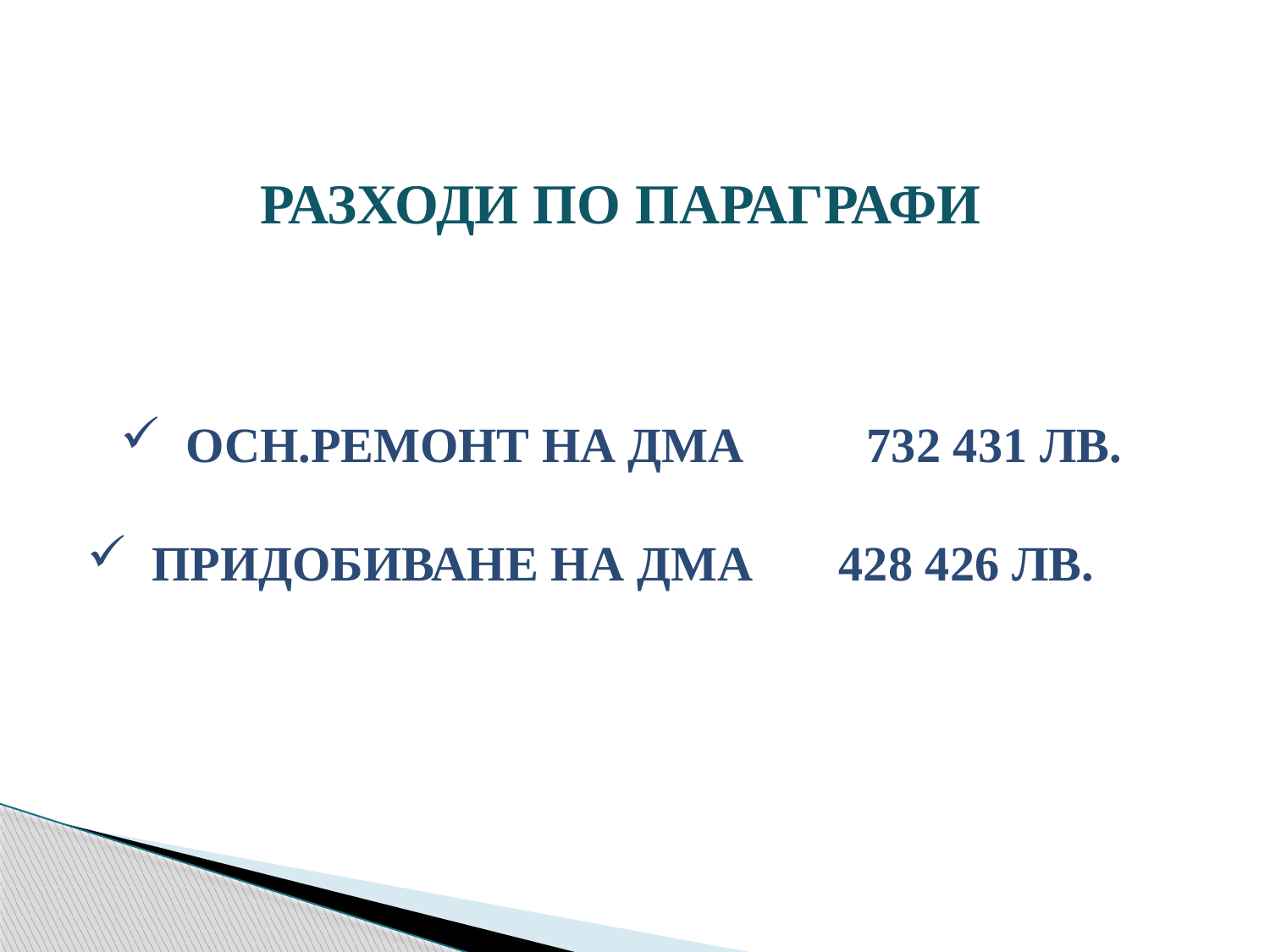

РАЗХОДИ ПО ПАРАГРАФИ

  ОСН.РЕМОНТ НА ДМА          732 431 ЛВ.

  ПРИДОБИВАНЕ НА ДМА       428 426 ЛВ.